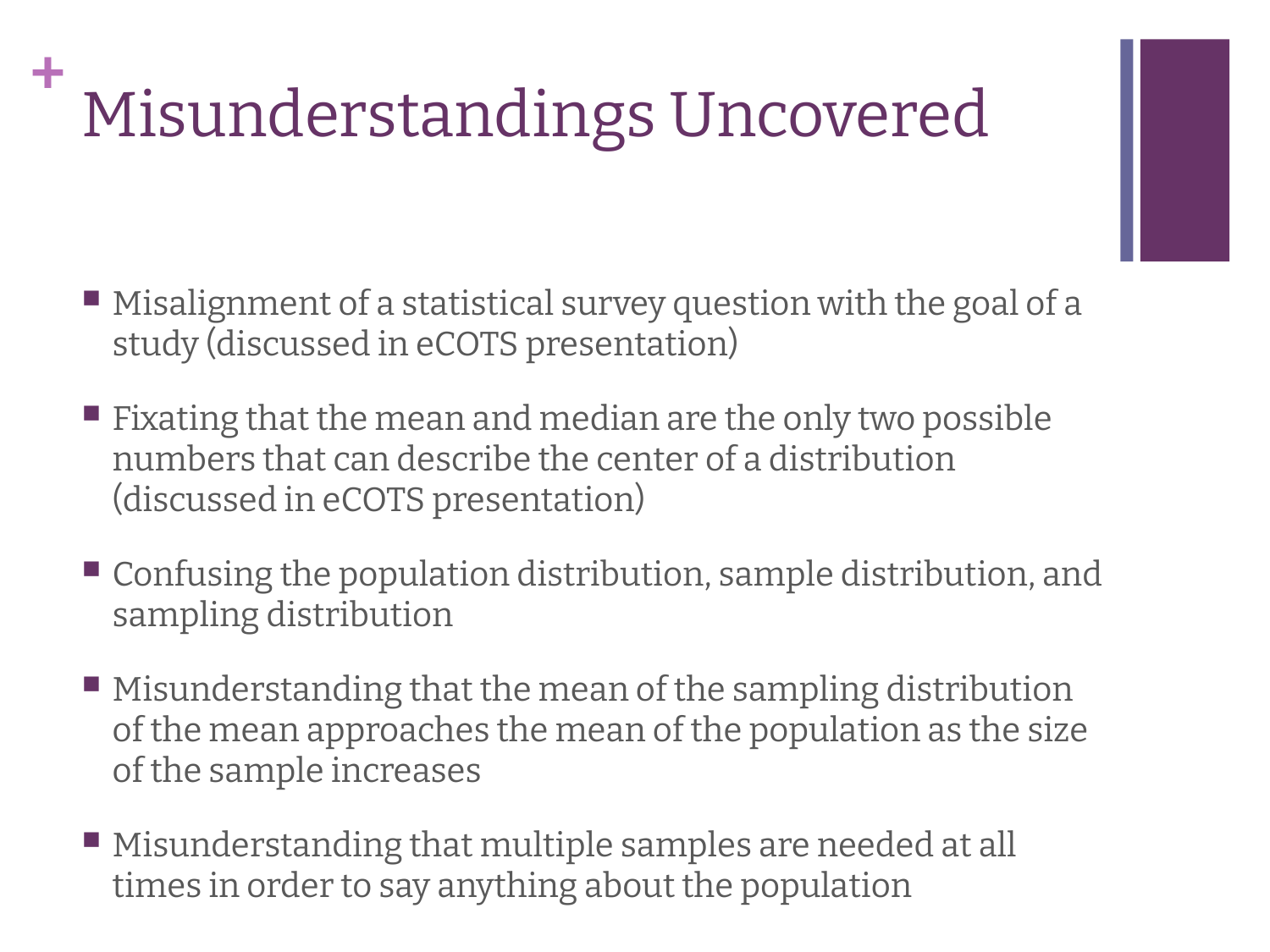

# Misunderstandings Uncovered
Misalignment of a statistical survey question with the goal of a study (discussed in eCOTS presentation)
Fixating that the mean and median are the only two possible numbers that can describe the center of a distribution (discussed in eCOTS presentation)
Confusing the population distribution, sample distribution, and sampling distribution
Misunderstanding that the mean of the sampling distribution of the mean approaches the mean of the population as the size of the sample increases
Misunderstanding that multiple samples are needed at all times in order to say anything about the population